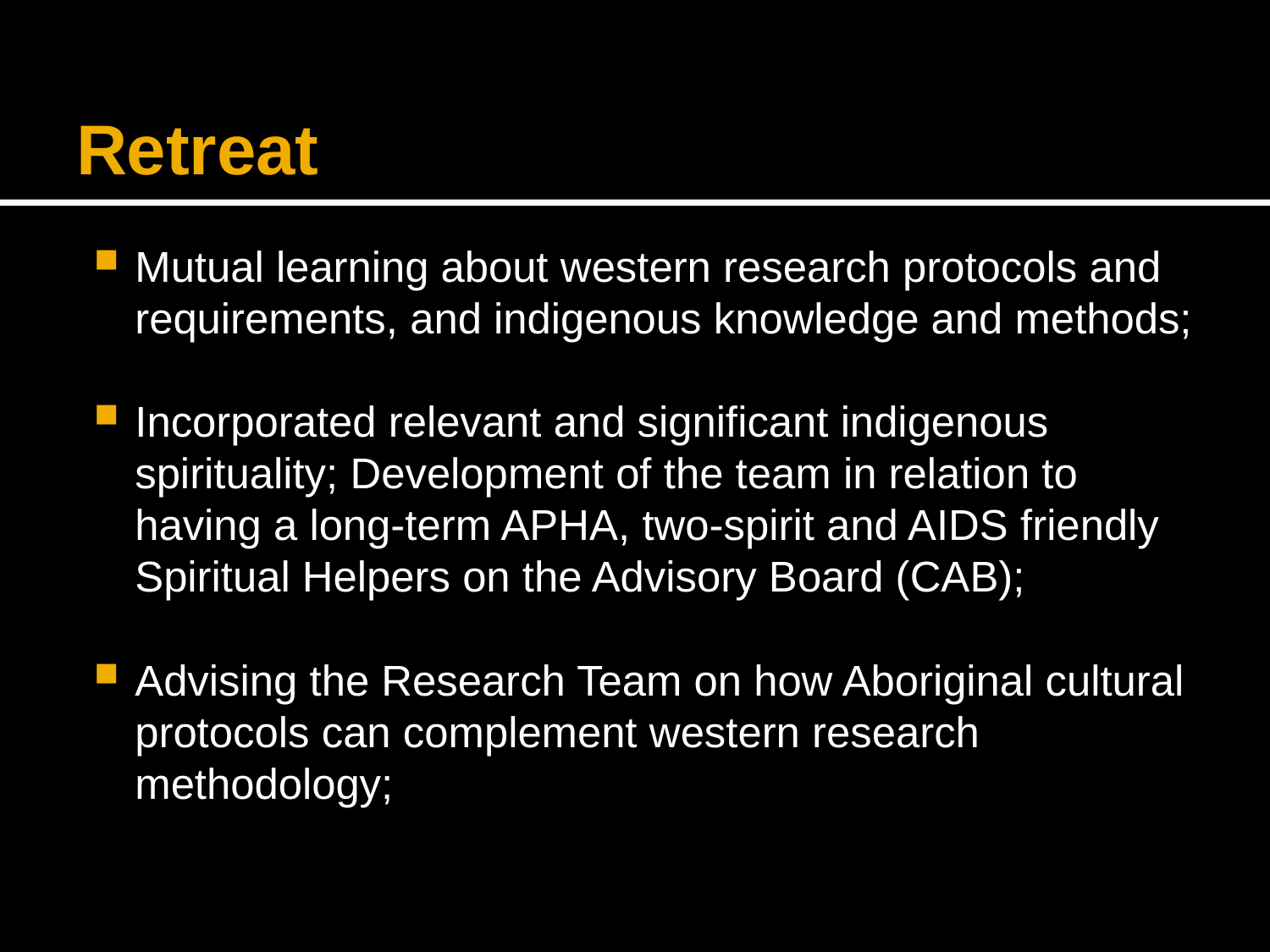

# Retreat
Mutual learning about western research protocols and requirements, and indigenous knowledge and methods;

Incorporated relevant and significant indigenous spirituality; Development of the team in relation to having a long-term APHA, two-spirit and AIDS friendly Spiritual Helpers on the Advisory Board (CAB);

Advising the Research Team on how Aboriginal cultural protocols can complement western research methodology;